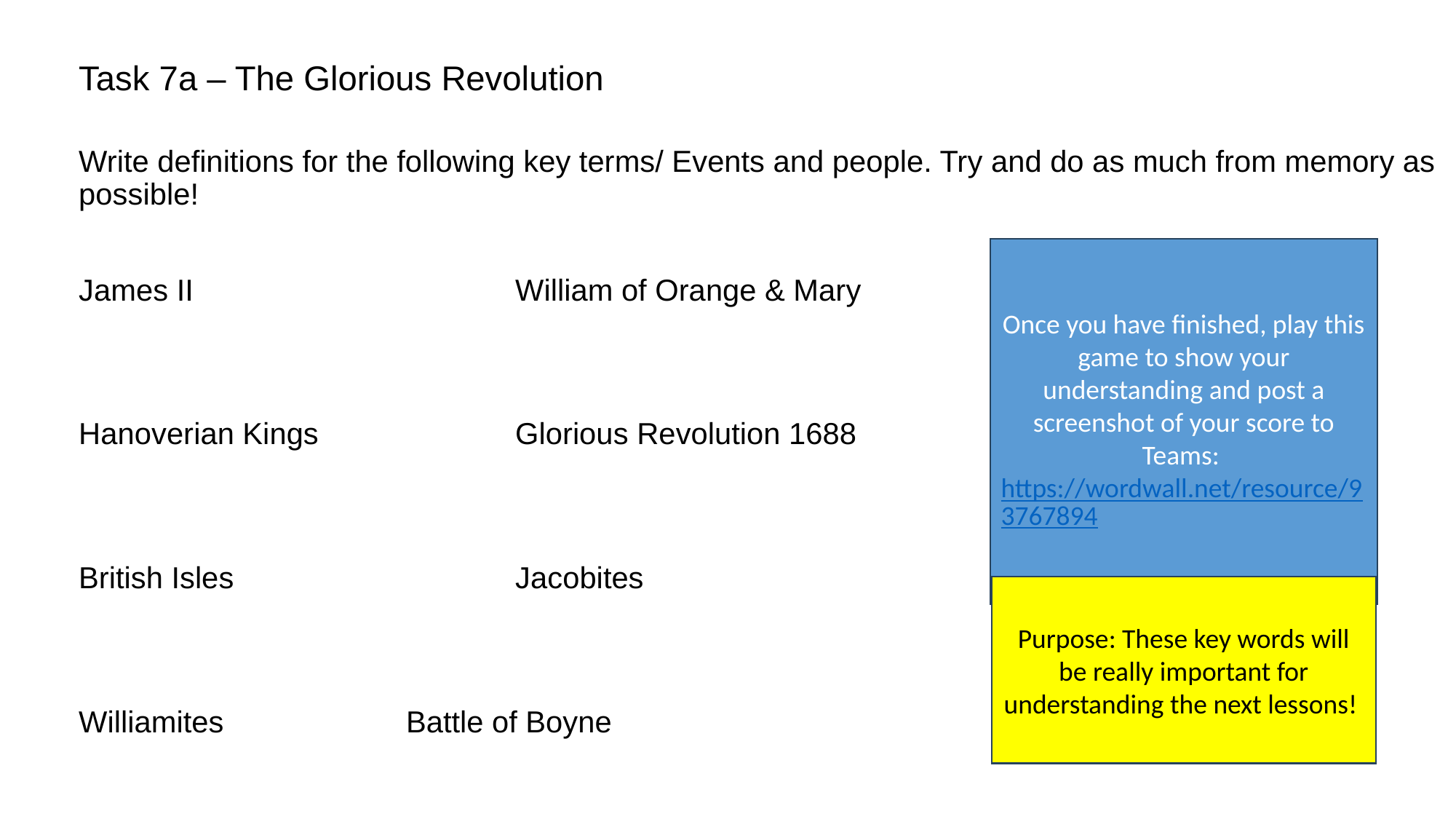

# Task 7a – The Glorious Revolution
Write definitions for the following key terms/ Events and people. Try and do as much from memory as possible!

James II			William of Orange & Mary

Hanoverian Kings 		Glorious Revolution 1688

British Isles			Jacobites

Williamites		Battle of Boyne

Once you have finished, play this game to show your understanding and post a screenshot of your score to Teams: https://wordwall.net/resource/93767894
Purpose: These key words will be really important for understanding the next lessons!